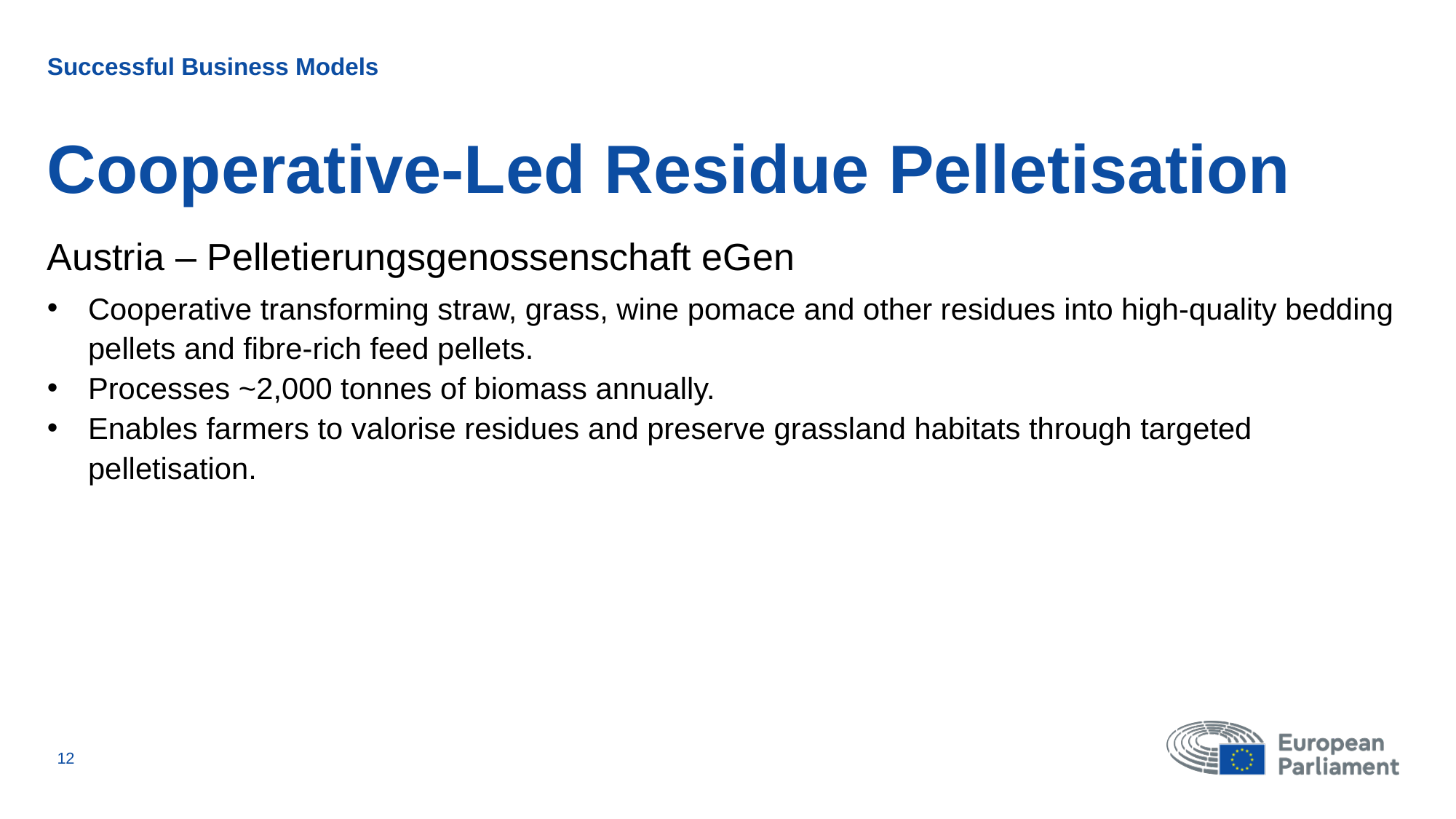

Successful Business Models
# Cooperative‑Led Residue Pelletisation
Austria – Pelletierungsgenossenschaft eGen
Cooperative transforming straw, grass, wine pomace and other residues into high‑quality bedding pellets and fibre‑rich feed pellets.
Processes ~2,000 tonnes of biomass annually.
Enables farmers to valorise residues and preserve grassland habitats through targeted pelletisation.